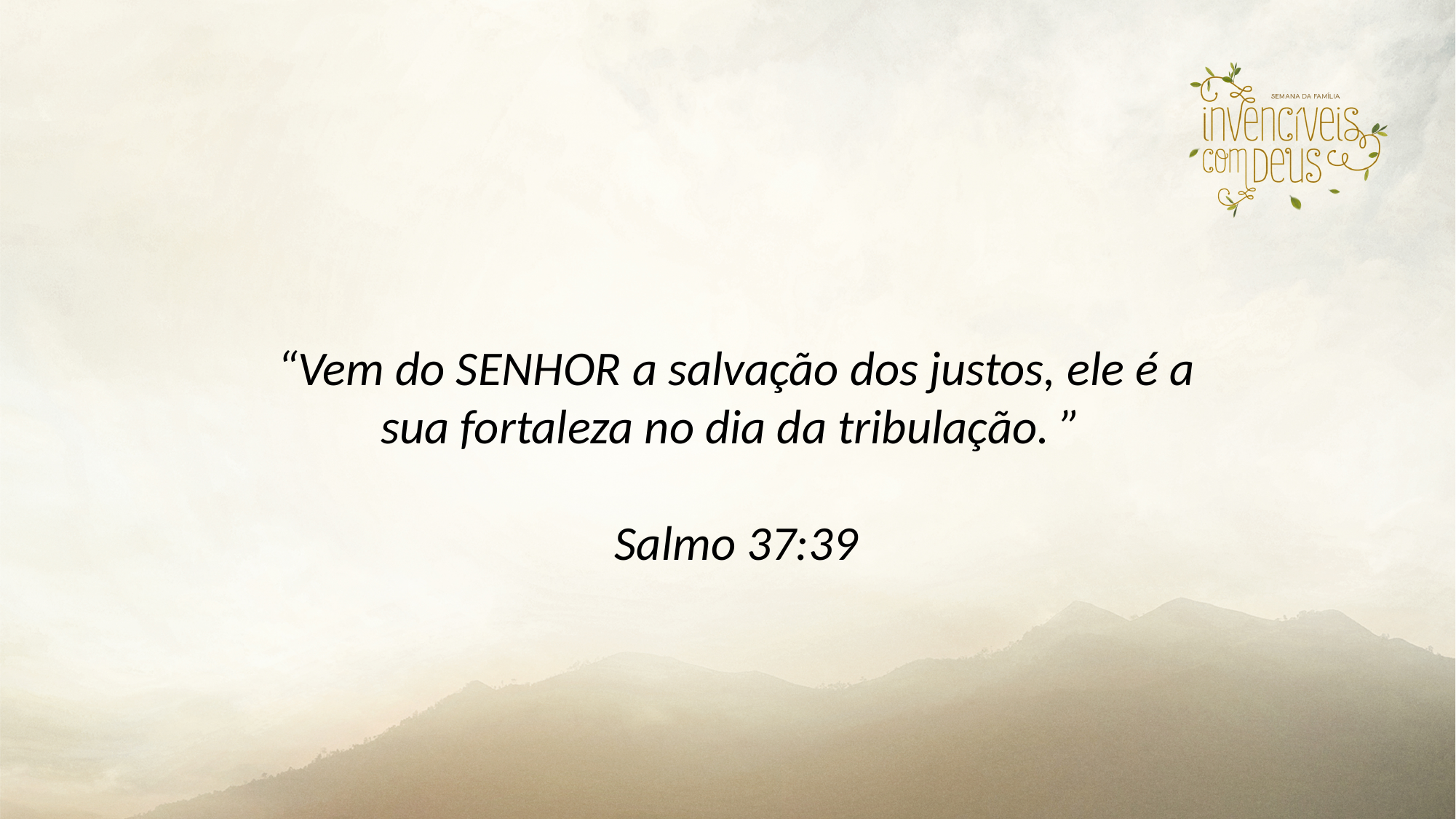

“Vem do SENHOR a salvação dos justos, ele é a sua fortaleza no dia da tribulação. ”

Salmo 37:39